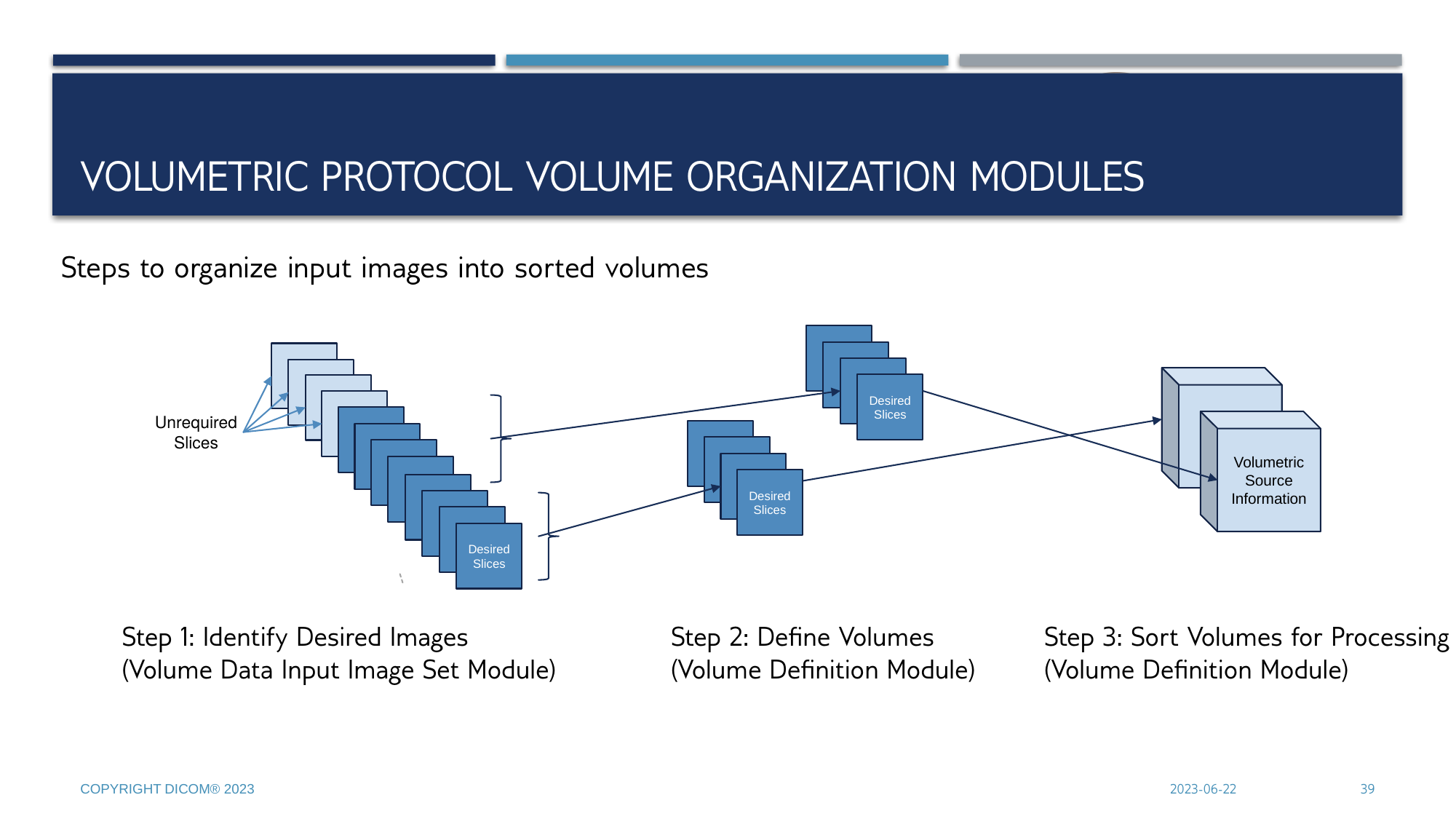

# Volumetric Protocol Volume Organization Modules
Steps to organize input images into sorted volumes

Desired Slices

Volumetric Source Information
Unrequired Slices

Desired Slices

Desired Slices
Step 1: Identify Desired Images
(Volume Data Input Image Set Module)
Step 2: Define Volumes
(Volume Definition Module)
Step 3: Sort Volumes for Processing
(Volume Definition Module)
Copyright DICOM® 2023
2023-06-22
39